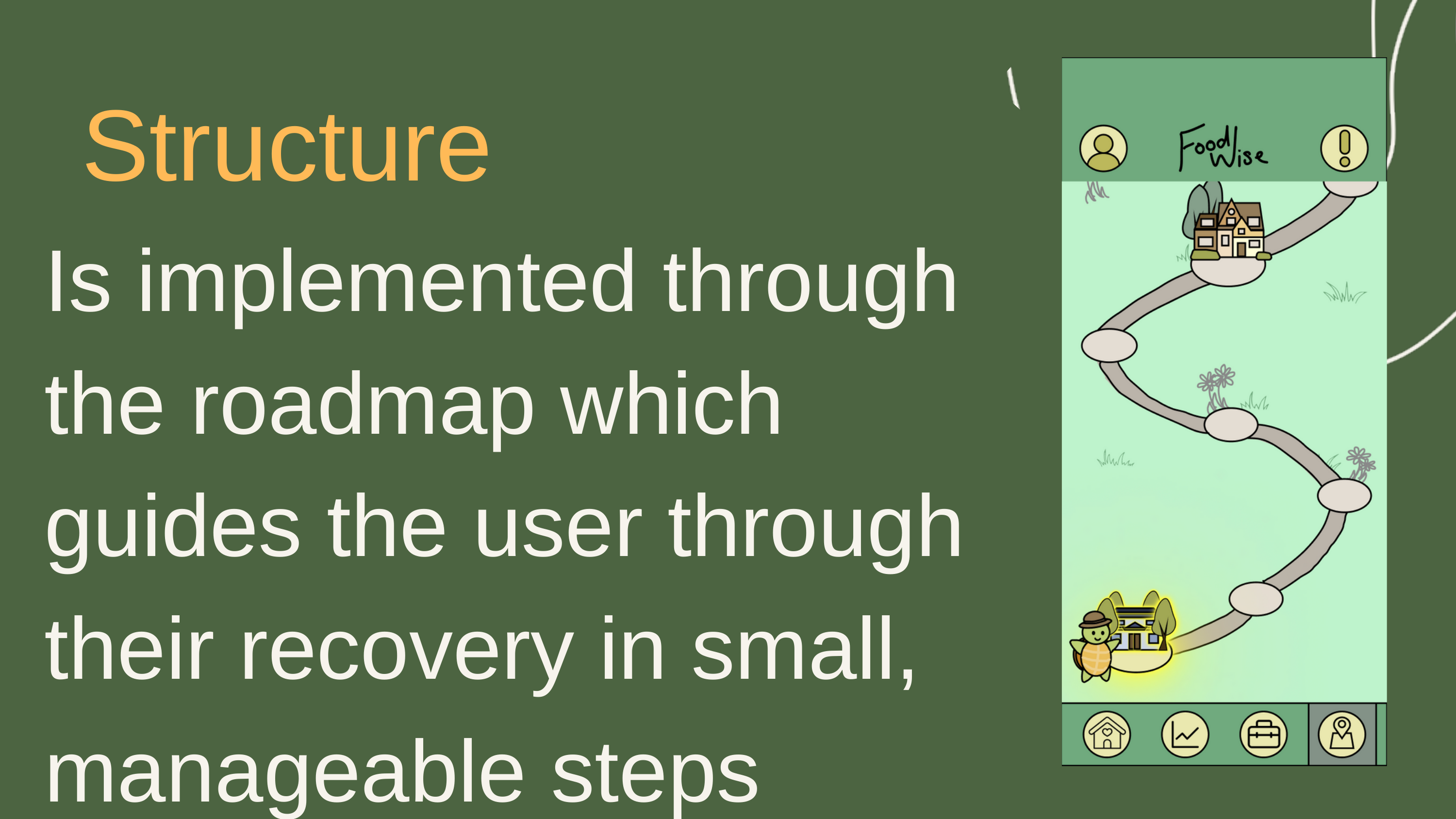

Structure
Is implemented through the roadmap which guides the user through their recovery in small, manageable steps